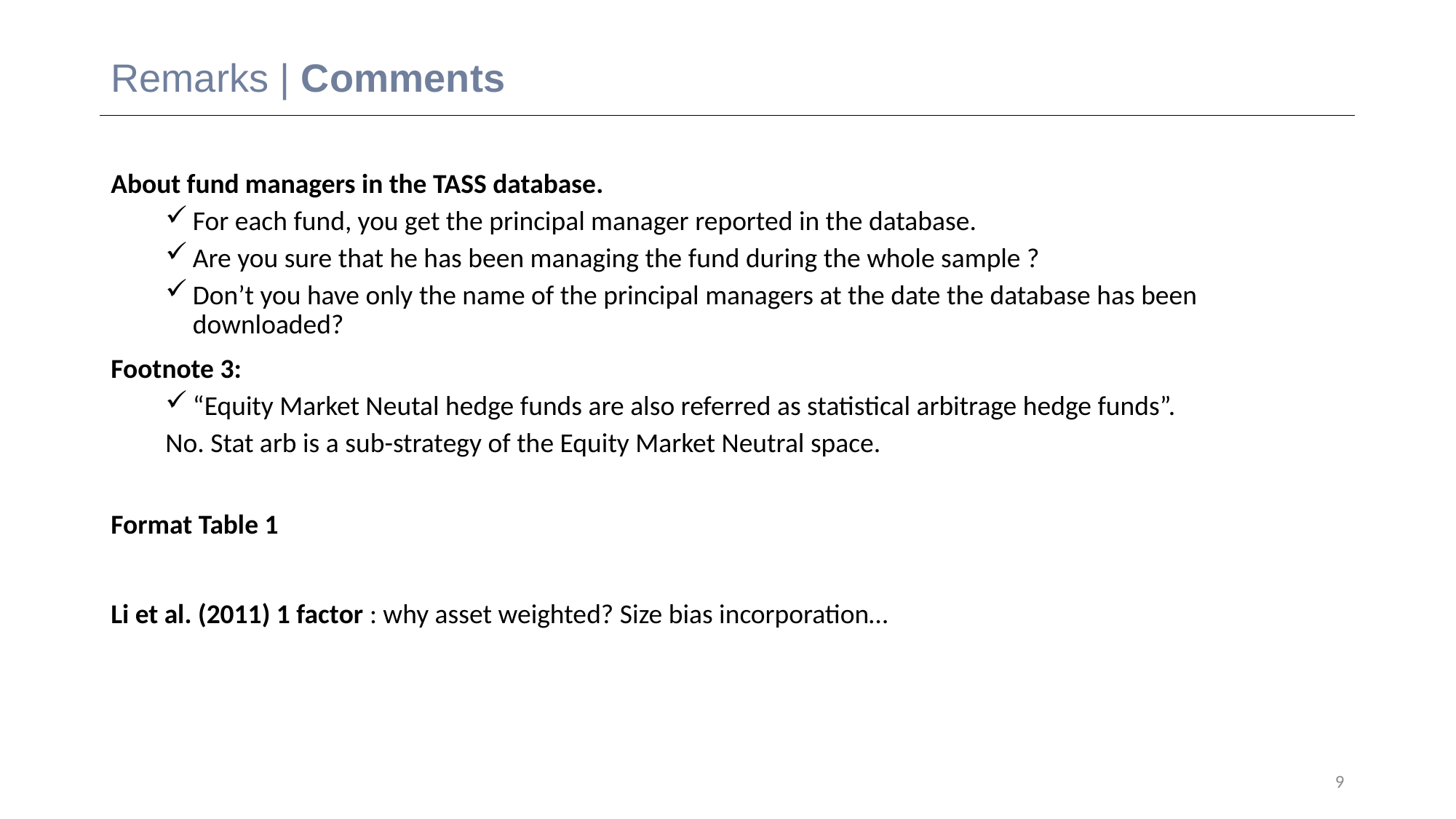

# Remarks | Comments

About fund managers in the TASS database.
For each fund, you get the principal manager reported in the database.
Are you sure that he has been managing the fund during the whole sample ?
Don’t you have only the name of the principal managers at the date the database has been downloaded?
Footnote 3:
“Equity Market Neutal hedge funds are also referred as statistical arbitrage hedge funds”.
No. Stat arb is a sub-strategy of the Equity Market Neutral space.

Format Table 1

Li et al. (2011) 1 factor : why asset weighted? Size bias incorporation…

9